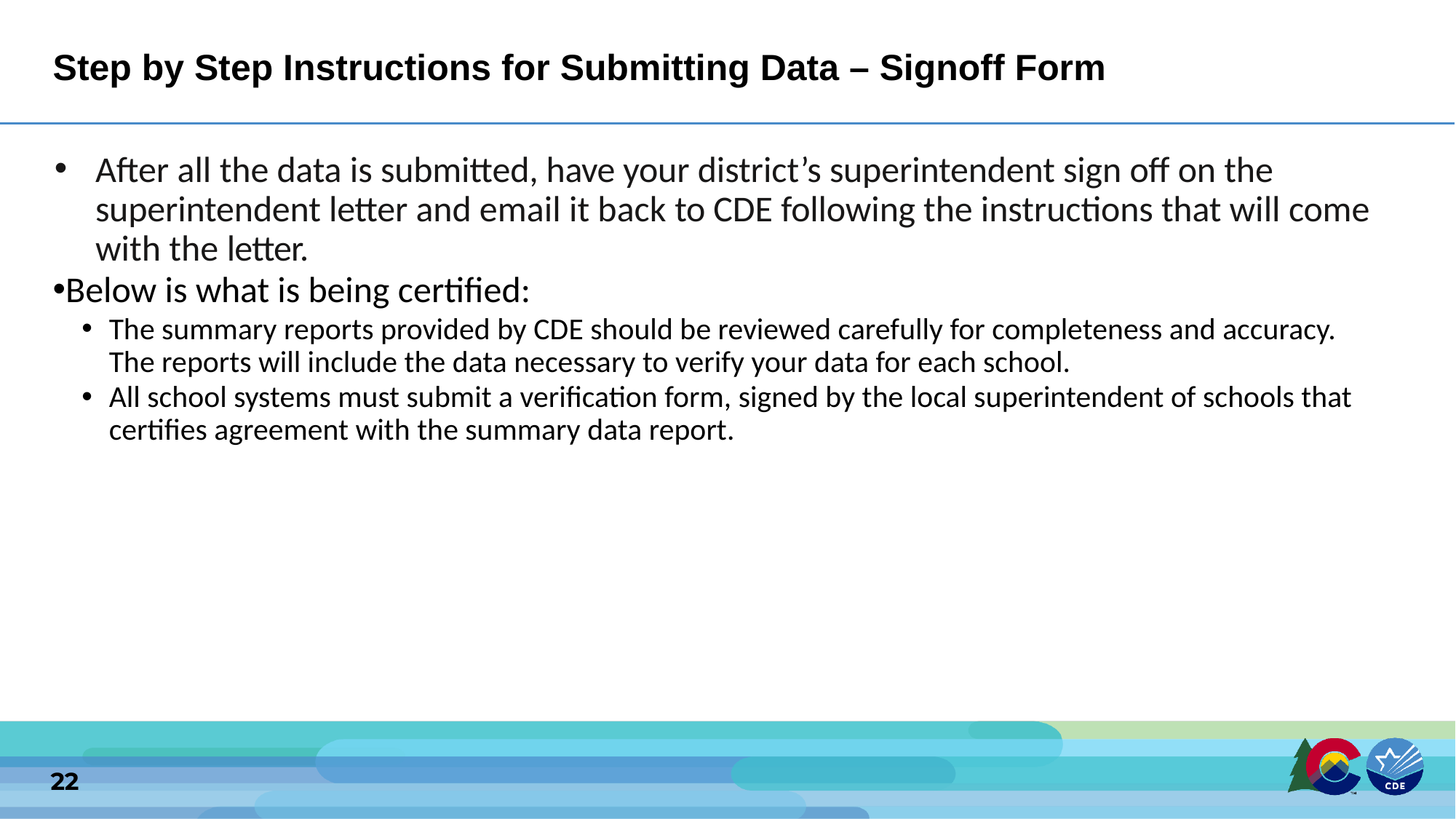

# Step by Step Instructions for Submitting Data – Signoff Form
After all the data is submitted, have your district’s superintendent sign off on the superintendent letter and email it back to CDE following the instructions that will come with the letter.
Below is what is being certified:
The summary reports provided by CDE should be reviewed carefully for completeness and accuracy. The reports will include the data necessary to verify your data for each school.
All school systems must submit a verification form, signed by the local superintendent of schools that certifies agreement with the summary data report.

22